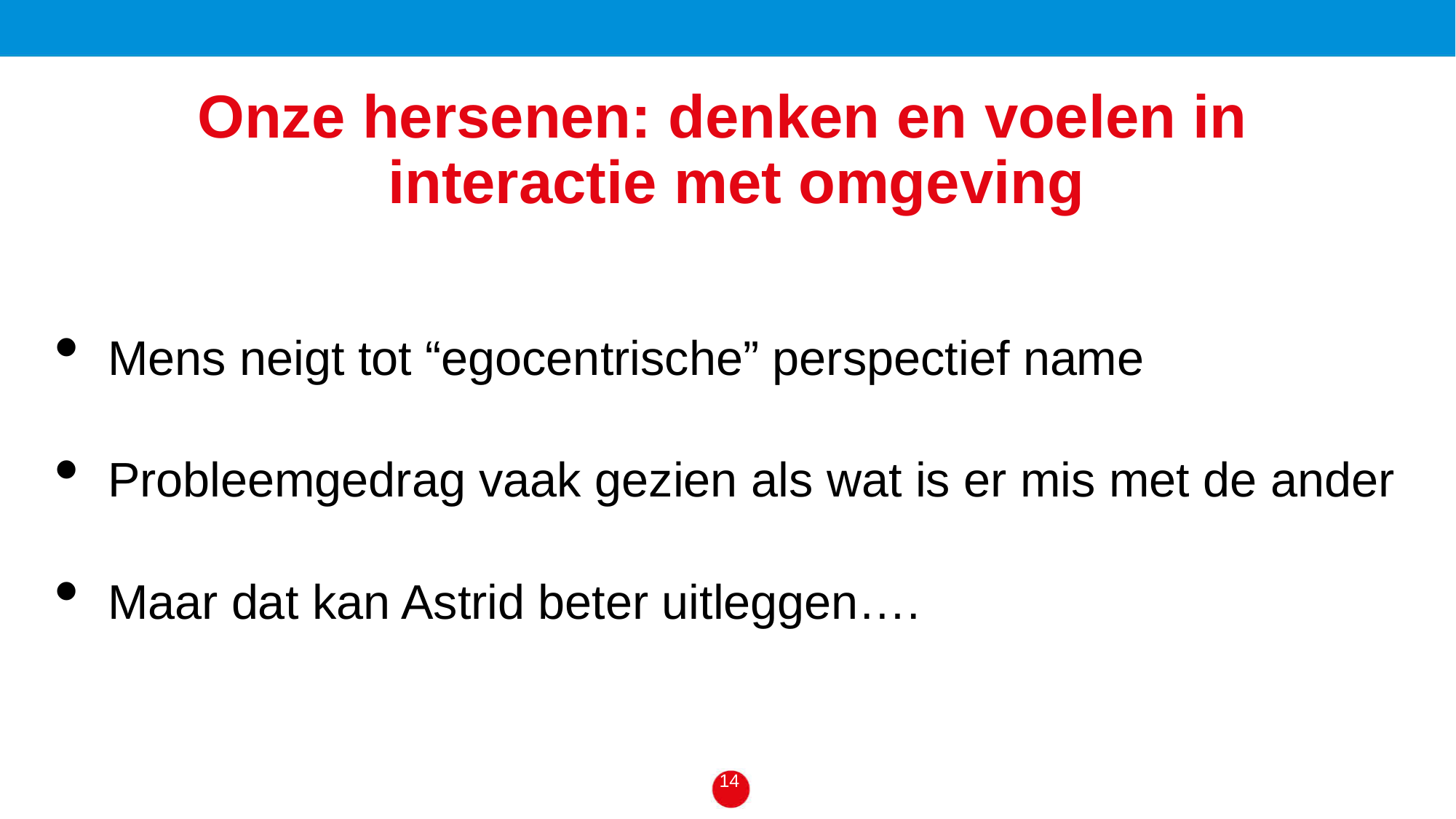

Onze hersenen: denken en voelen in interactie met omgeving

Mens neigt tot “egocentrische” perspectief name
Probleemgedrag vaak gezien als wat is er mis met de ander
Maar dat kan Astrid beter uitleggen….
14